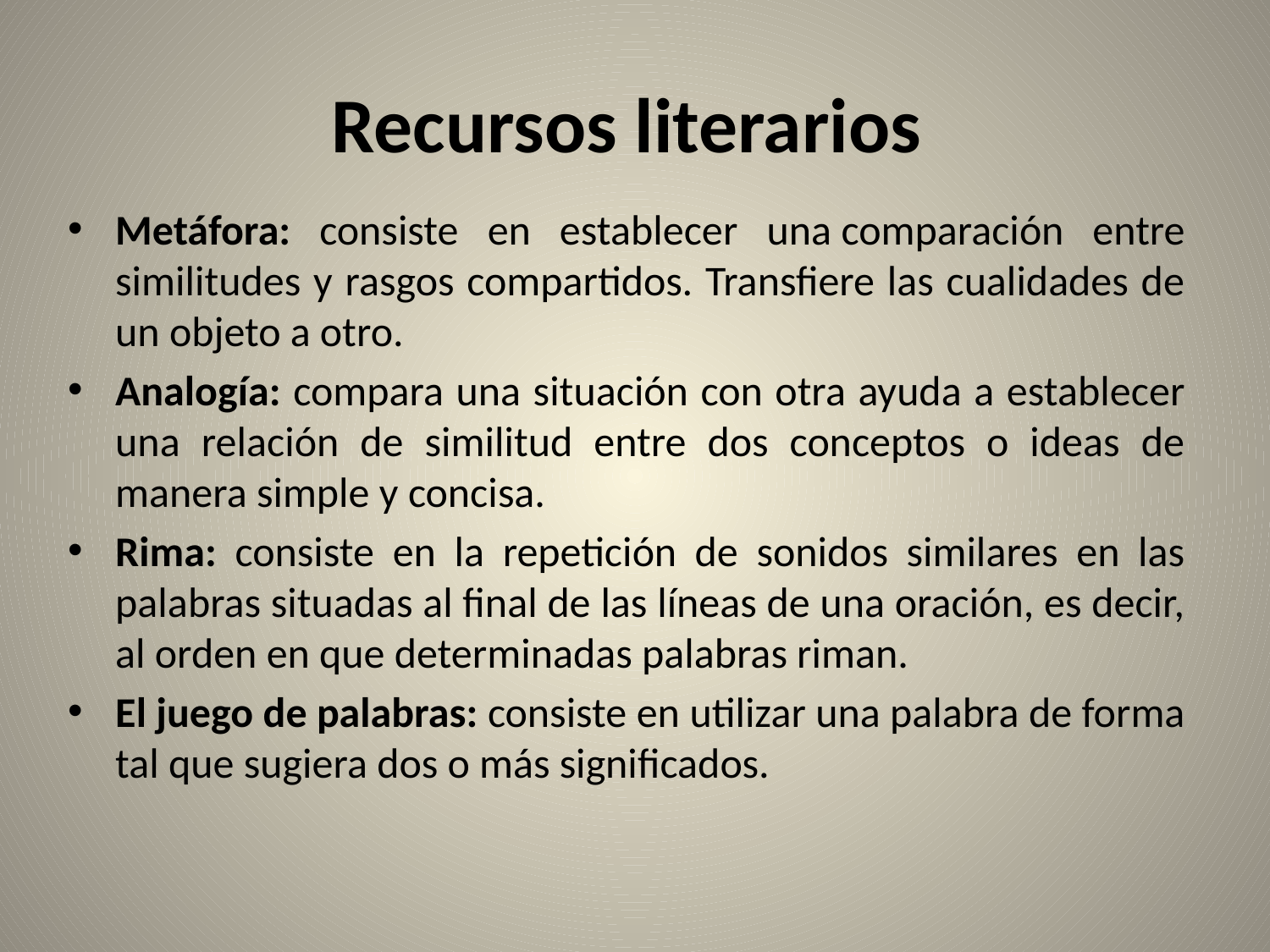

# Recursos literarios
Metáfora: consiste en establecer una comparación entre similitudes y rasgos compartidos. Transfiere las cualidades de un objeto a otro.
Analogía: compara una situación con otra ayuda a establecer una relación de similitud entre dos conceptos o ideas de manera simple y concisa.
Rima: consiste en la repetición de sonidos similares en las palabras situadas al final de las líneas de una oración, es decir, al orden en que determinadas palabras riman.
El juego de palabras: consiste en utilizar una palabra de forma tal que sugiera dos o más significados.